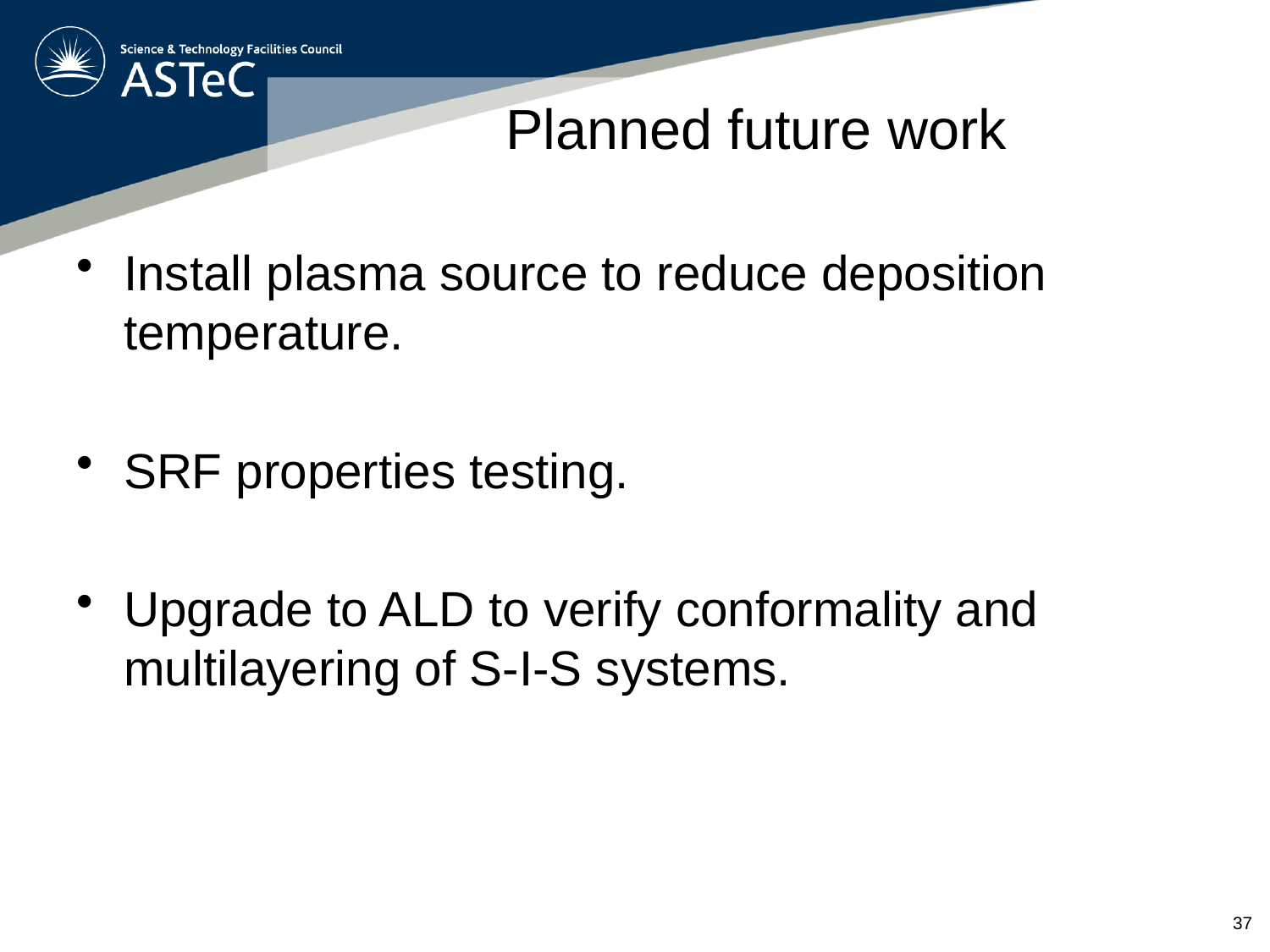

# Planned future work
Install plasma source to reduce deposition temperature.

SRF properties testing.

Upgrade to ALD to verify conformality and multilayering of S-I-S systems.

37